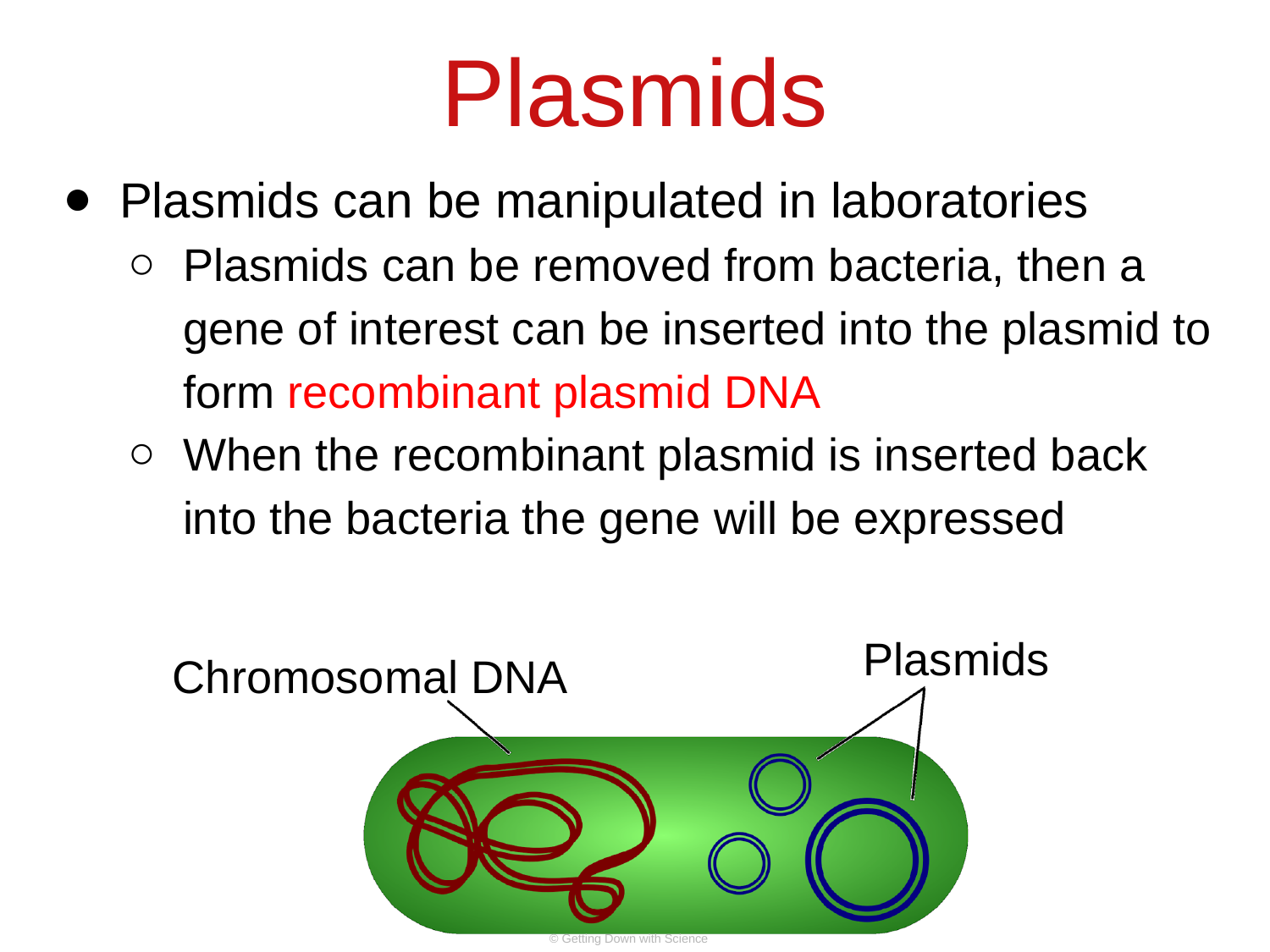

# Plasmids
Plasmids can be manipulated in laboratories
Plasmids can be removed from bacteria, then a gene of interest can be inserted into the plasmid to form recombinant plasmid DNA
When the recombinant plasmid is inserted back into the bacteria the gene will be expressed
Plasmids
Chromosomal DNA